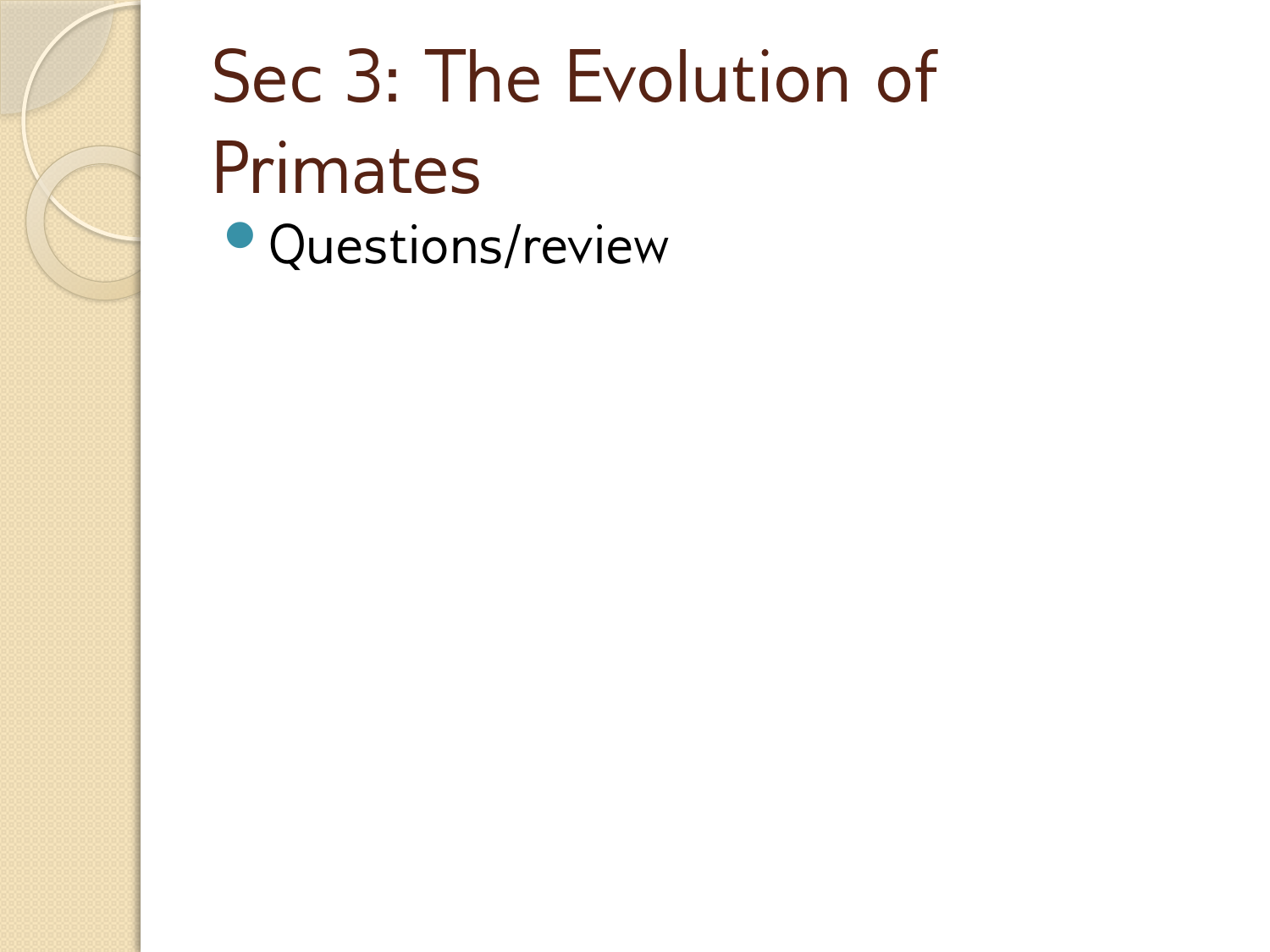

# Sec 3: The Evolution of Primates
Questions/review